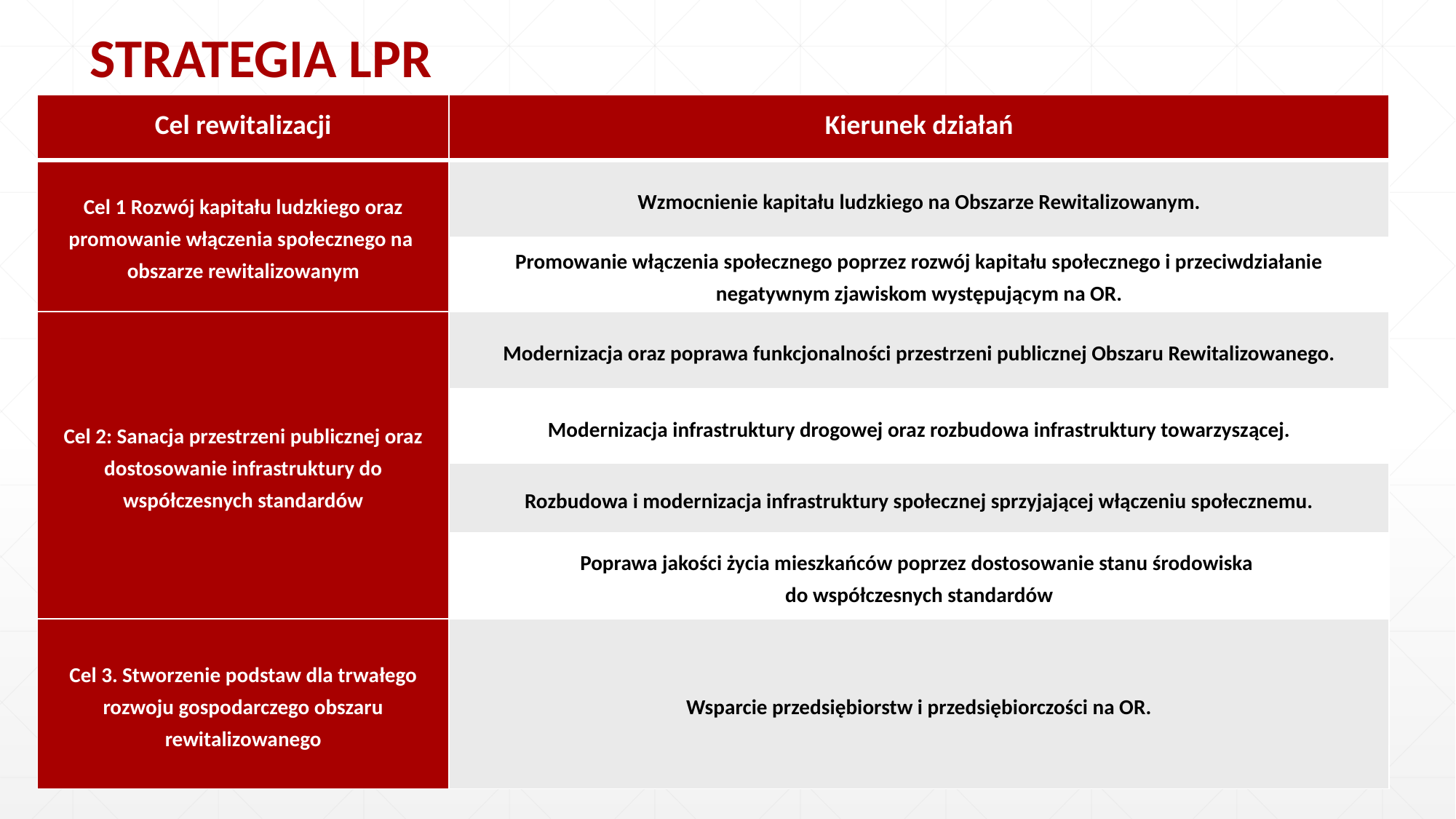

STRATEGIA LPR
| Cel rewitalizacji | Kierunek działań |
| --- | --- |
| Cel 1 Rozwój kapitału ludzkiego oraz promowanie włączenia społecznego na obszarze rewitalizowanym | Wzmocnienie kapitału ludzkiego na Obszarze Rewitalizowanym. |
|  | Promowanie włączenia społecznego poprzez rozwój kapitału społecznego i przeciwdziałanie negatywnym zjawiskom występującym na OR. |
| Cel 2: Sanacja przestrzeni publicznej oraz dostosowanie infrastruktury do współczesnych standardów | Modernizacja oraz poprawa funkcjonalności przestrzeni publicznej Obszaru Rewitalizowanego. |
|  | Modernizacja infrastruktury drogowej oraz rozbudowa infrastruktury towarzyszącej. |
|  | Rozbudowa i modernizacja infrastruktury społecznej sprzyjającej włączeniu społecznemu. |
|  | Poprawa jakości życia mieszkańców poprzez dostosowanie stanu środowiska do współczesnych standardów |
| Cel 3. Stworzenie podstaw dla trwałego rozwoju gospodarczego obszaru rewitalizowanego | Wsparcie przedsiębiorstw i przedsiębiorczości na OR. |